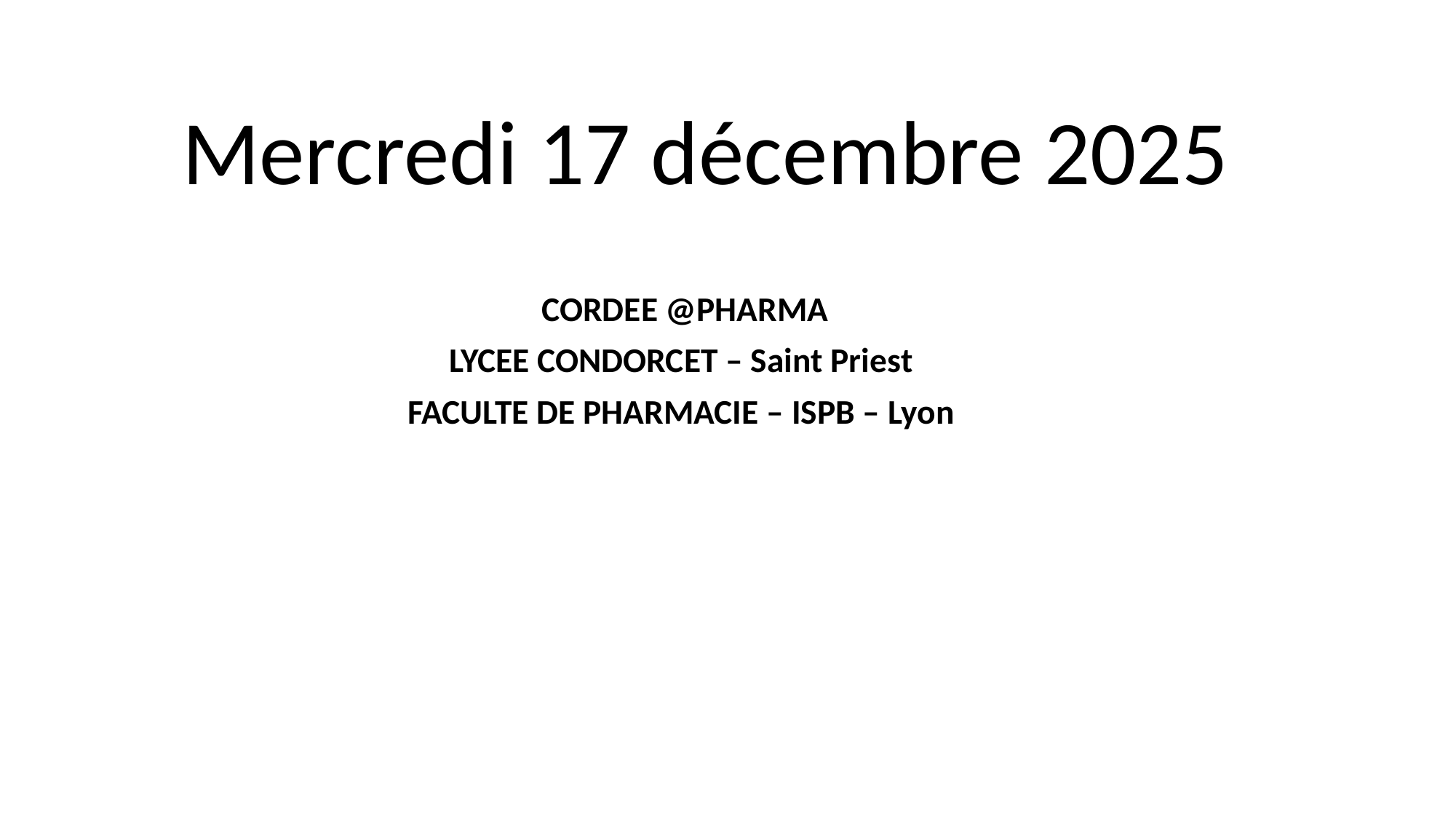

# Mercredi 17 décembre 2025

 CORDEE @PHARMA
LYCEE CONDORCET – Saint Priest
FACULTE DE PHARMACIE – ISPB – Lyon